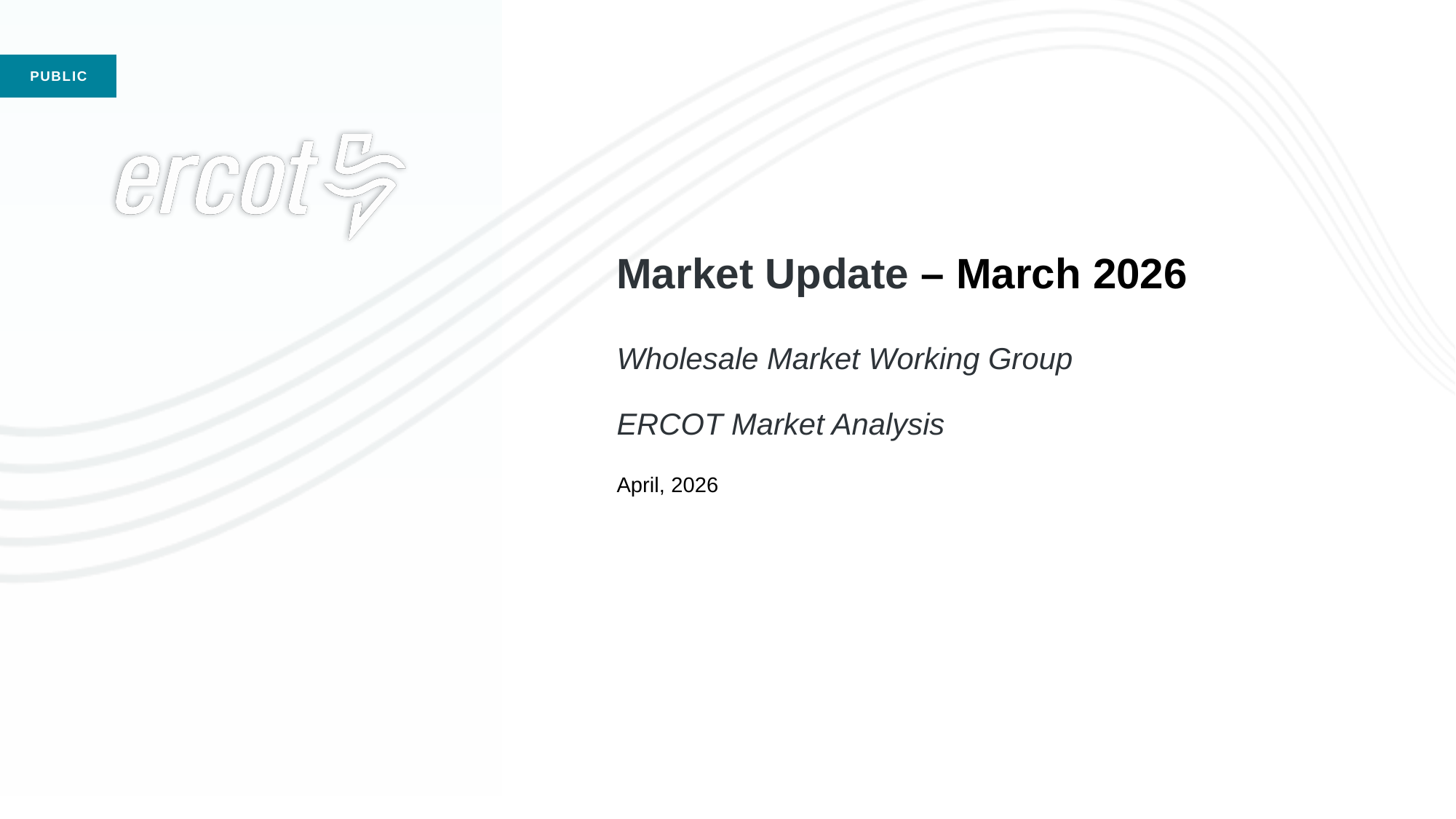

# Market Update – March 2026 Wholesale Market Working Group ERCOT Market Analysis April, 2026